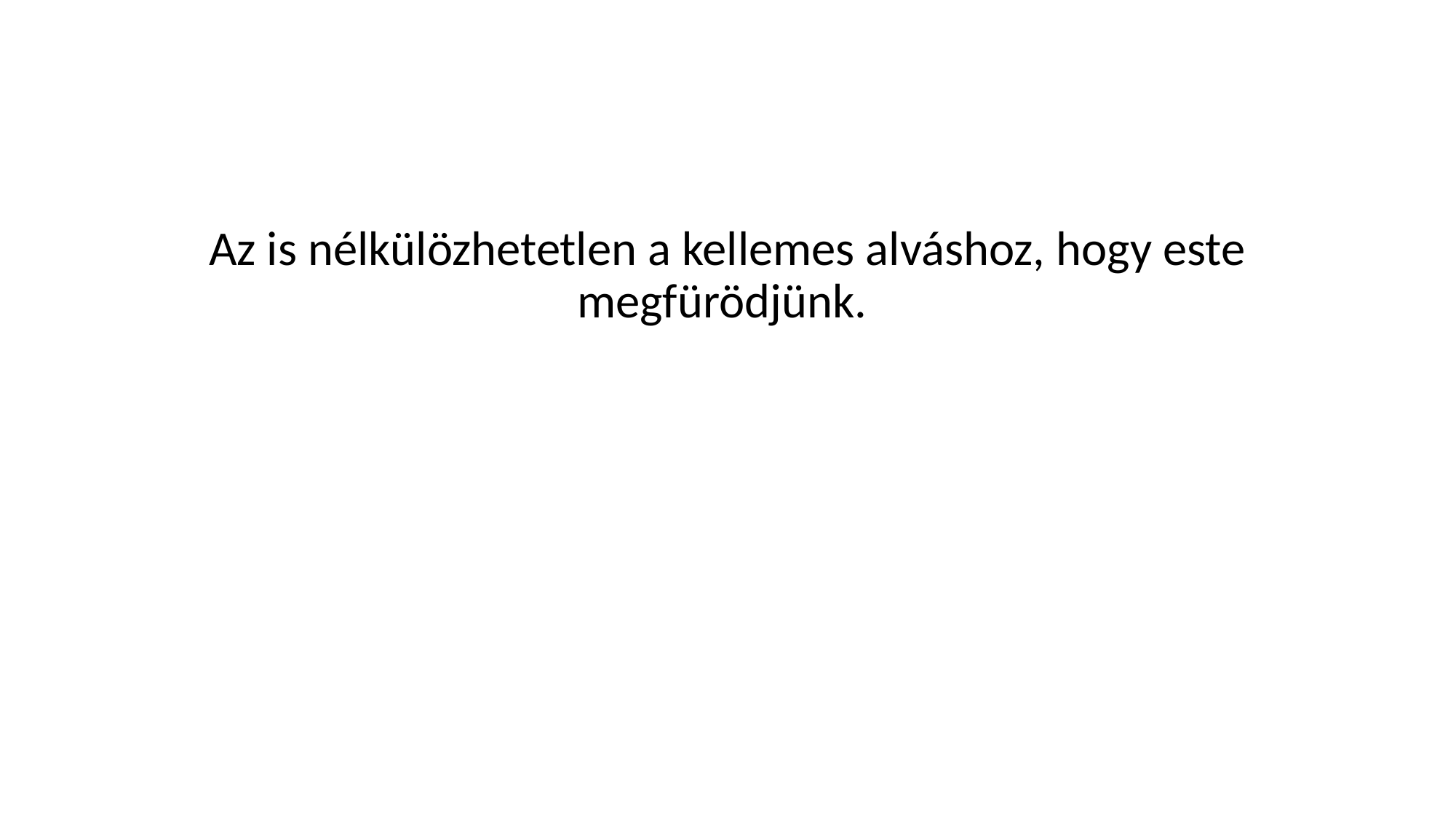

Az is nélkülözhetetlen a kellemes alváshoz, hogy este megfürödjünk.